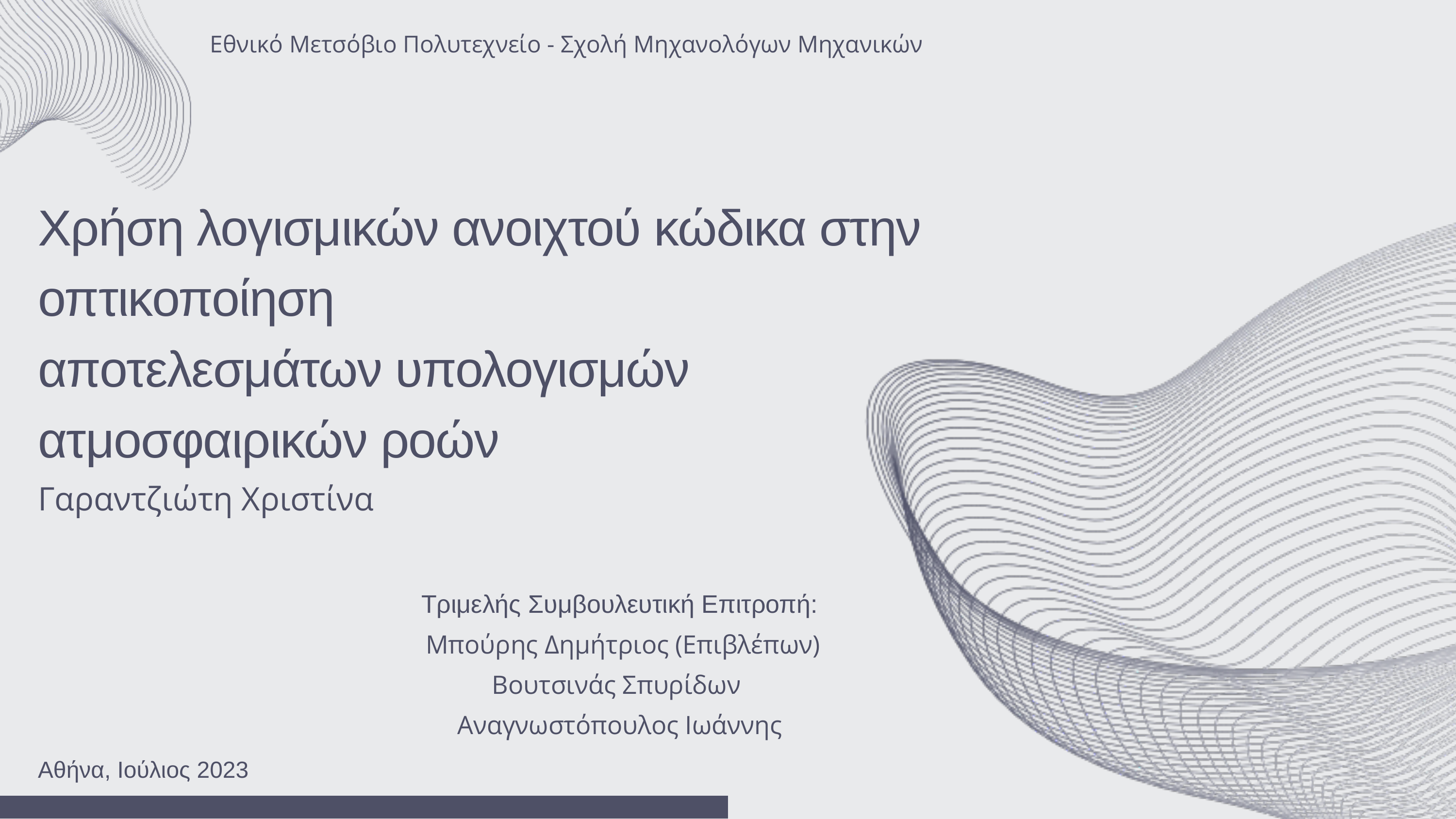

Εθνικό Μετσόβιο Πολυτεχνείο - Σχολή Μηχανολόγων Μηχανικών
Χρήση λογισμικών ανοιχτού κώδικα στην οπτικοποίηση
αποτελεσμάτων υπολογισμών ατμοσφαιρικών ροών

Γαραντζιώτη Χριστίνα
Τριμελής Συμβουλευτική Επιτροπή:
 Μπούρης Δημήτριος (Επιβλέπων)
Βουτσινάς Σπυρίδων
Αναγνωστόπουλος Ιωάννης
Αθήνα, Ιούλιος 2023